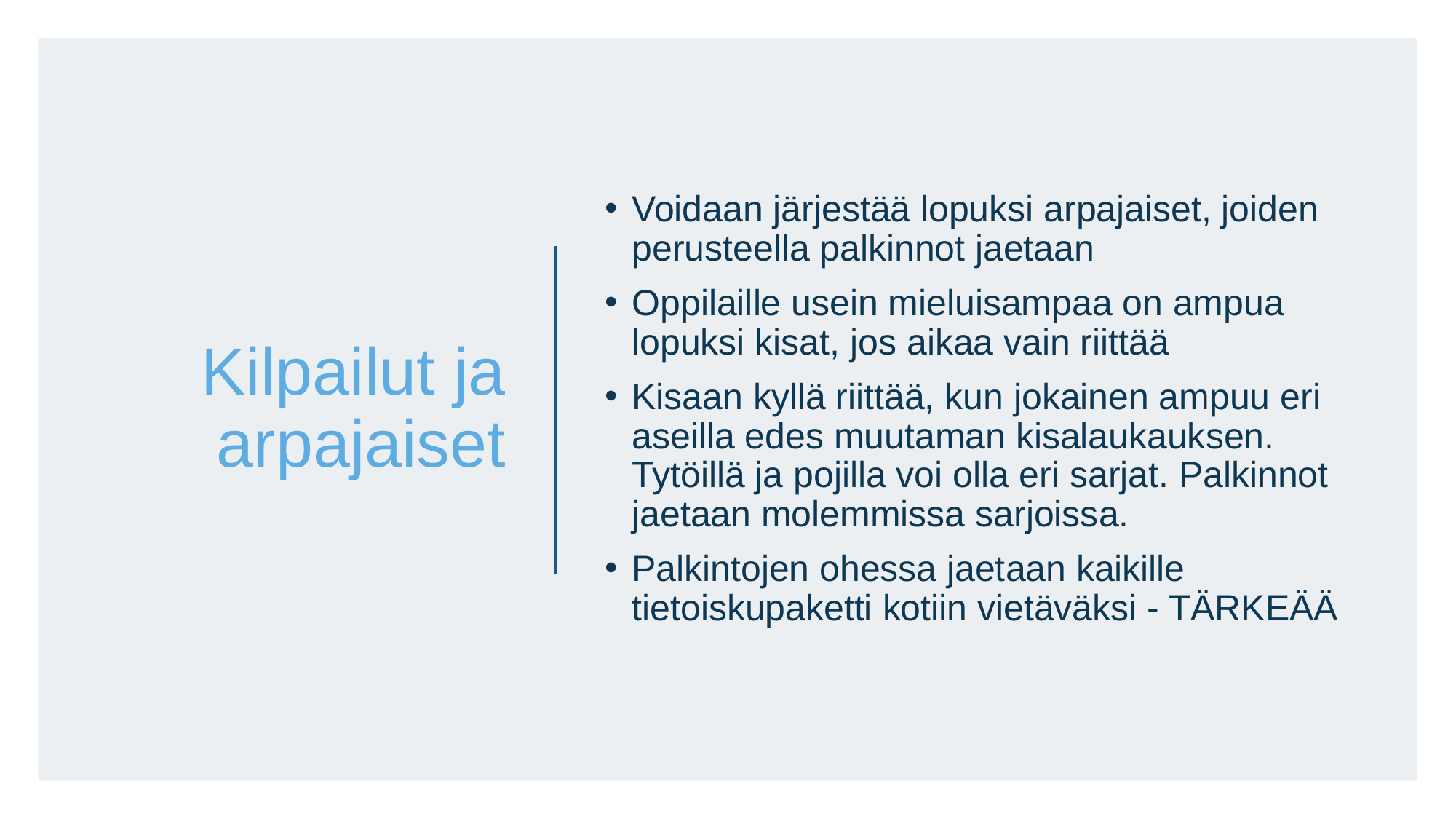

# Kilpailut ja arpajaiset
Voidaan järjestää lopuksi arpajaiset, joiden perusteella palkinnot jaetaan
Oppilaille usein mieluisampaa on ampua lopuksi kisat, jos aikaa vain riittää
Kisaan kyllä riittää, kun jokainen ampuu eri aseilla edes muutaman kisalaukauksen. Tytöillä ja pojilla voi olla eri sarjat. Palkinnot jaetaan molemmissa sarjoissa.
Palkintojen ohessa jaetaan kaikille tietoiskupaketti kotiin vietäväksi - TÄRKEÄÄ